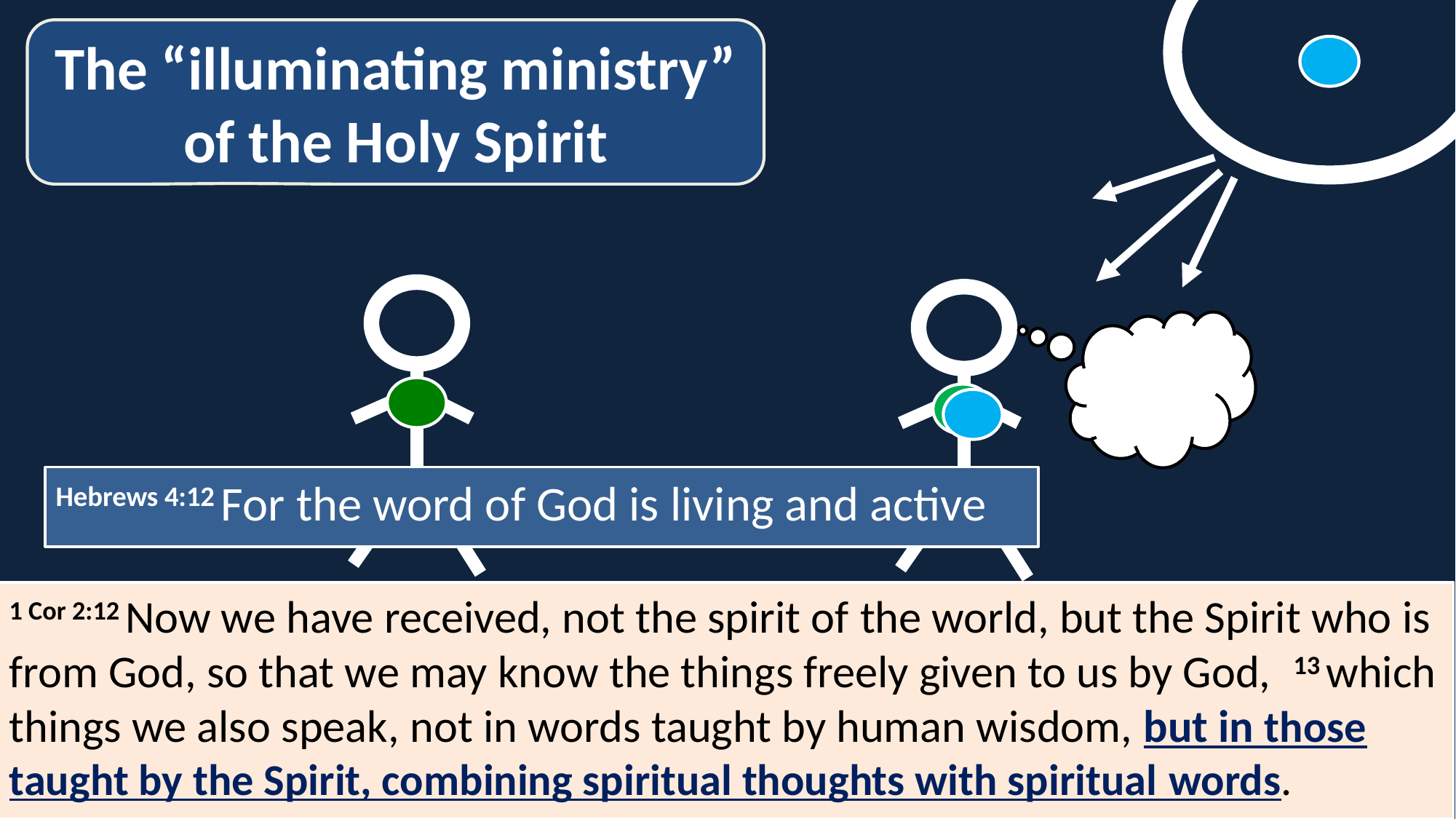

The “illuminating ministry” of the Holy Spirit

Hebrews 4:12 For the word of God is living and active
1 Cor 2:12 Now we have received, not the spirit of the world, but the Spirit who is from God, so that we may know the things freely given to us by God,  13 which things we also speak, not in words taught by human wisdom, but in those taught by the Spirit, combining spiritual thoughts with spiritual words.